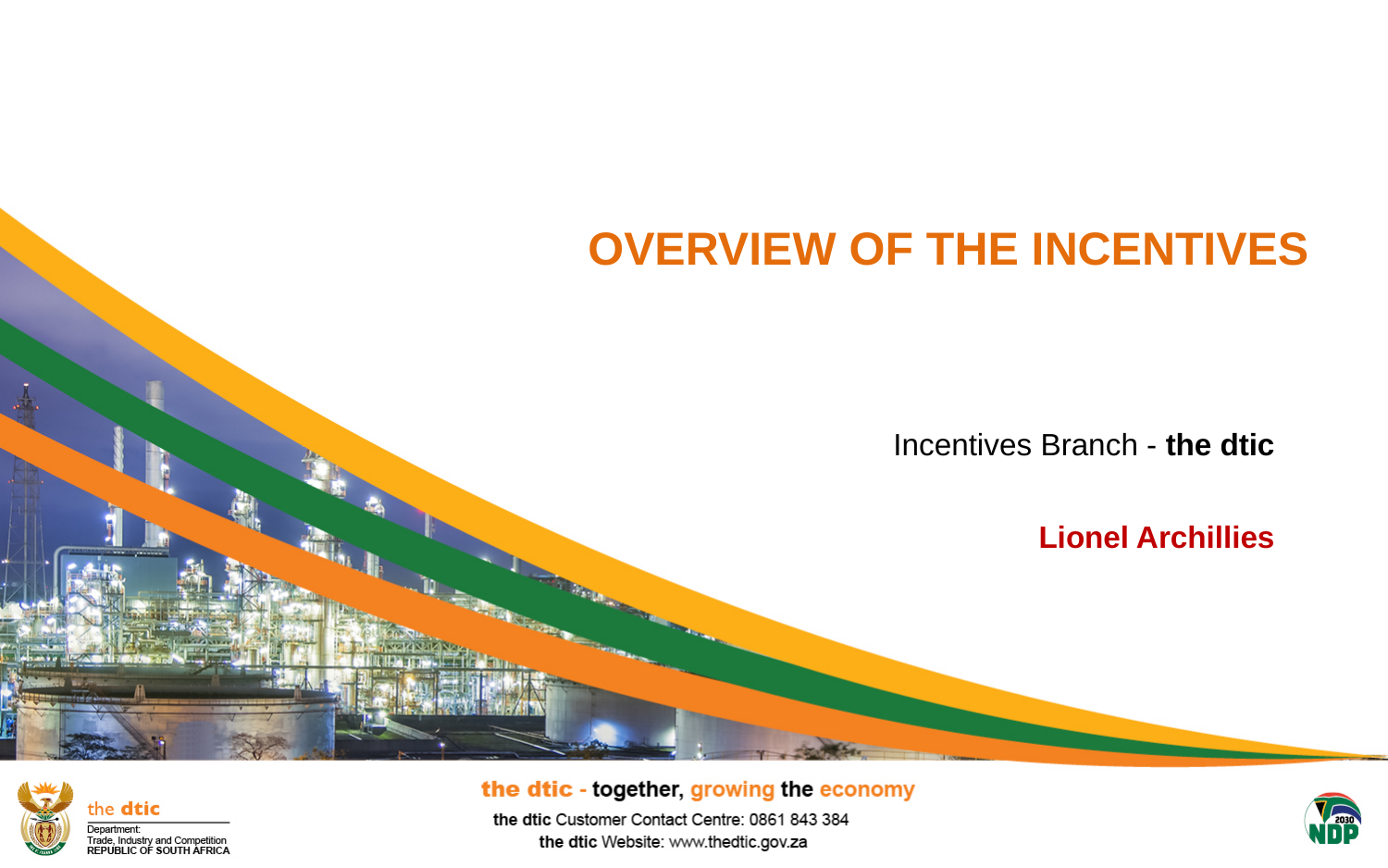

OVERVIEW OF THE INCENTIVES
Incentives Branch - the dtic

Lionel Archillies